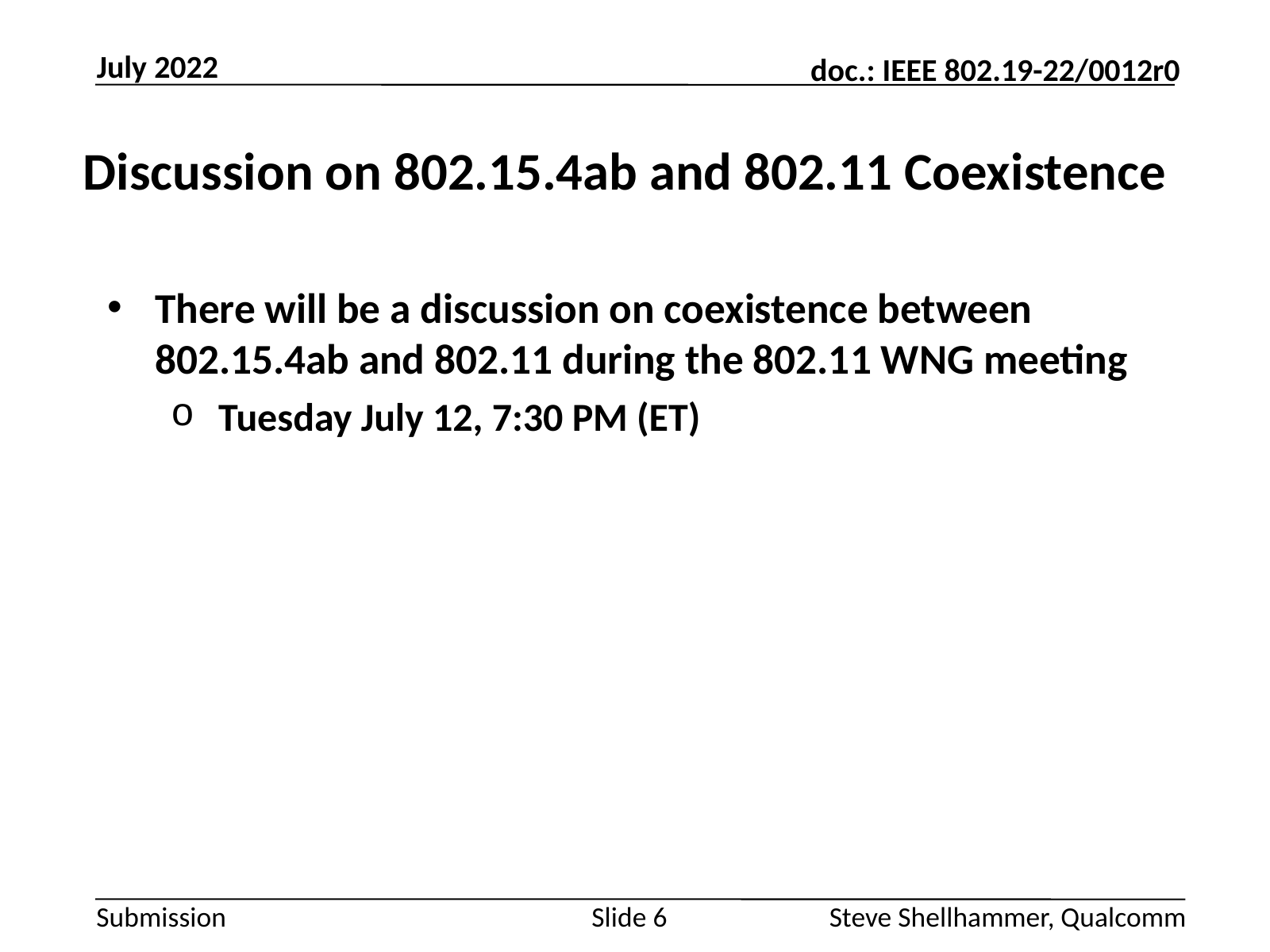

July 2022
# Discussion on 802.15.4ab and 802.11 Coexistence
There will be a discussion on coexistence between 802.15.4ab and 802.11 during the 802.11 WNG meeting
Tuesday July 12, 7:30 PM (ET)
Slide 6
Steve Shellhammer, Qualcomm